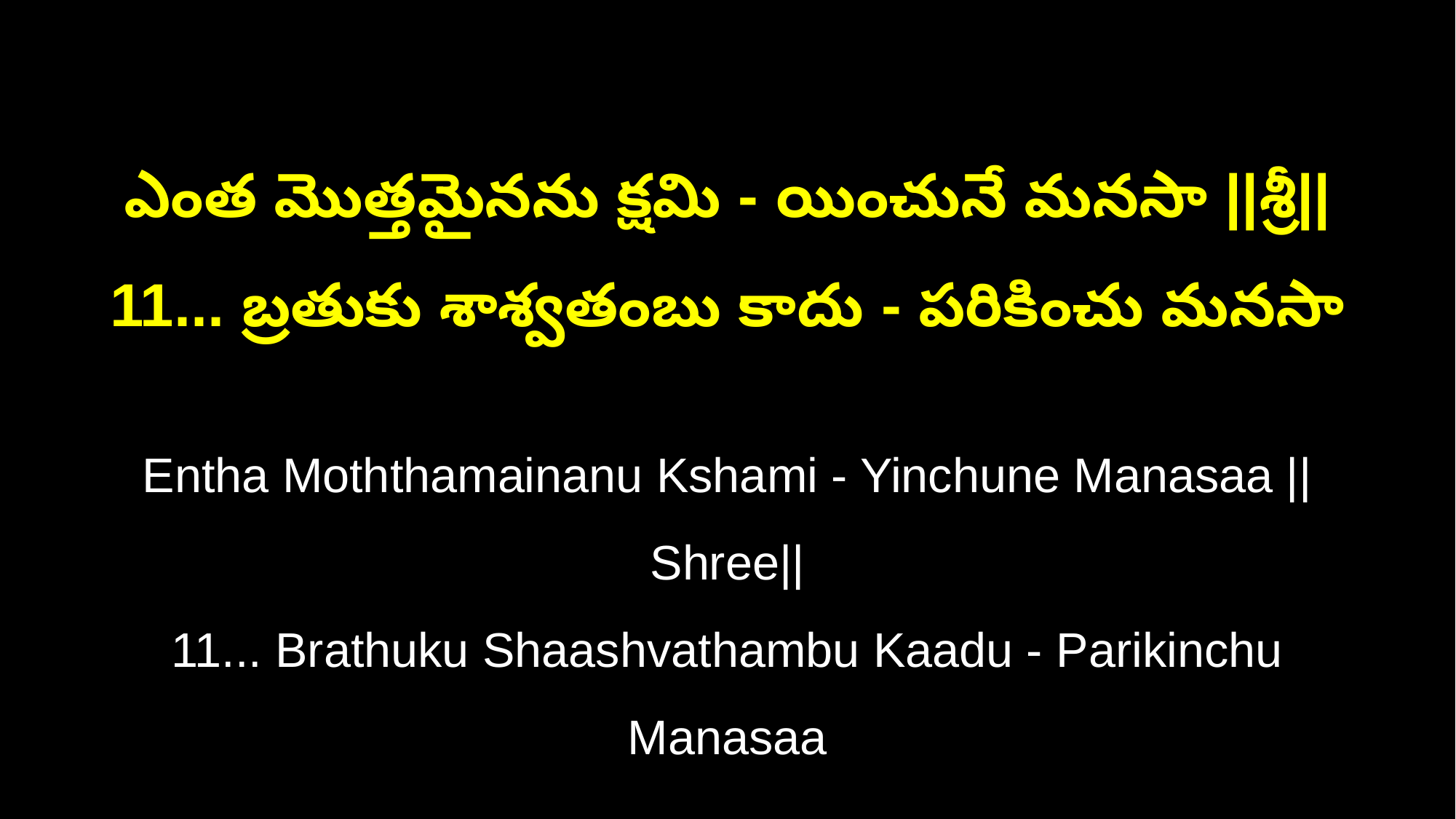

ఎంత మొత్తమైనను క్షమి - యించునే మనసా ||శ్రీ||
11... బ్రతుకు శాశ్వతంబు కాదు - పరికించు మనసా
Entha Moththamainanu Kshami - Yinchune Manasaa ||Shree||
11... Brathuku Shaashvathambu Kaadu - Parikinchu Manasaa